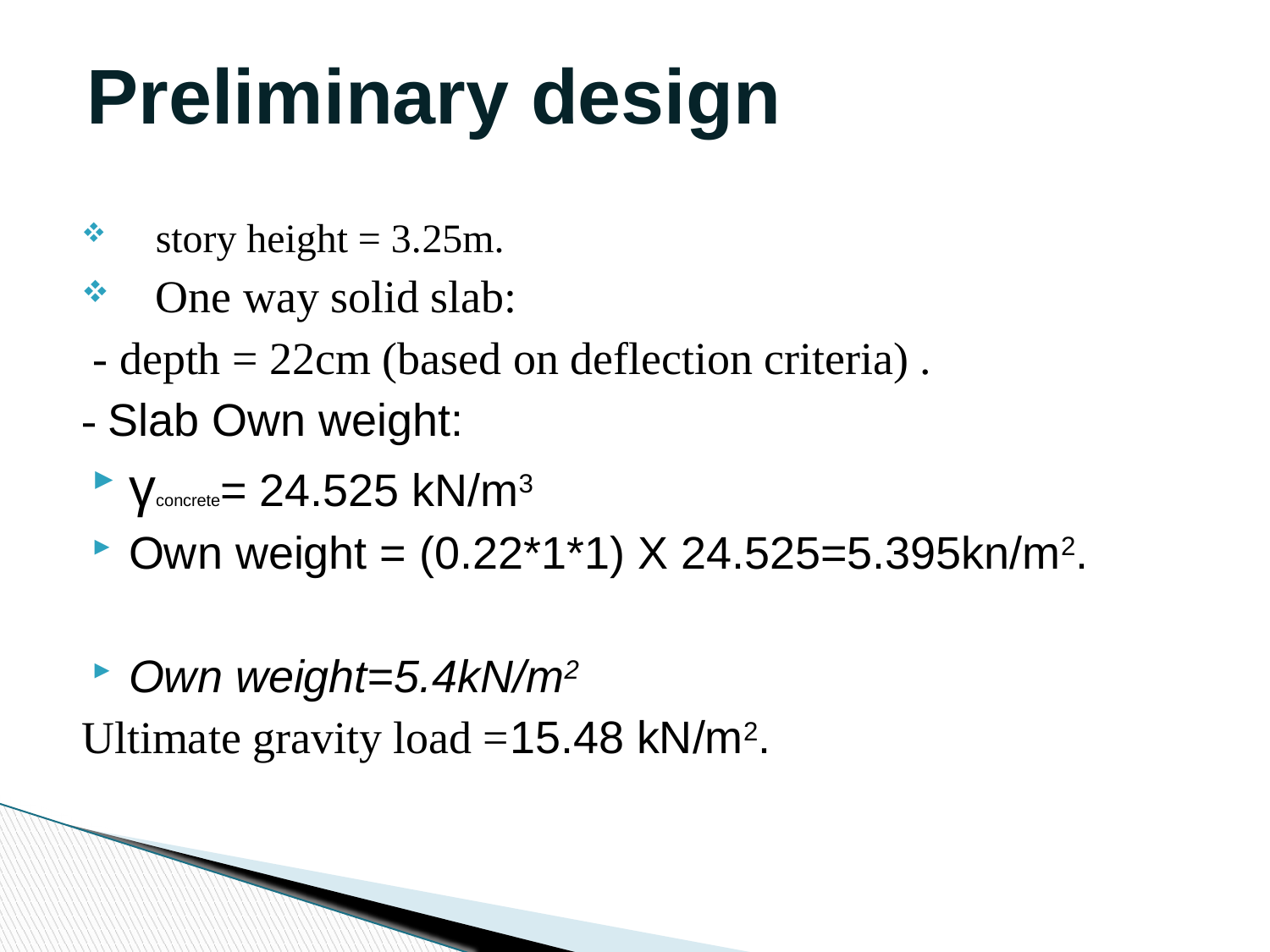

# Preliminary design
story height = 3.25m.
One way solid slab:
 - depth = 22cm (based on deflection criteria) .
- Slab Own weight:
γconcrete= 24.525 kN/m3
Own weight = (0.22*1*1) X 24.525=5.395kn/m2.

Own weight=5.4kN/m2
Ultimate gravity load =15.48 kN/m2.